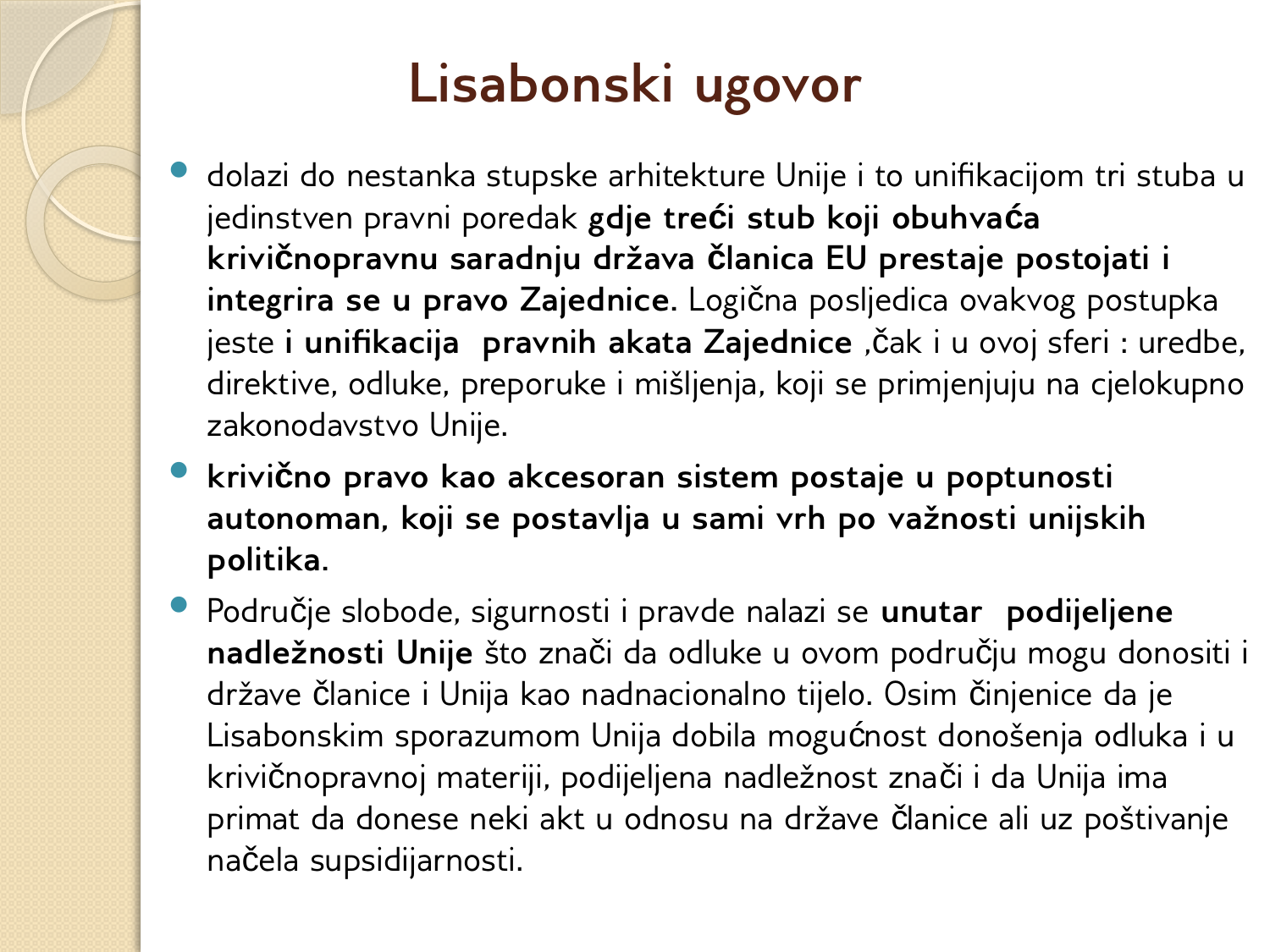

# Lisabonski ugovor
dolazi do nestanka stupske arhitekture Unije i to unifikacijom tri stuba u jedinstven pravni poredak gdje treći stub koji obuhvaća krivičnopravnu saradnju država članica EU prestaje postojati i integrira se u pravo Zajednice. Logična posljedica ovakvog postupka jeste i unifikacija  pravnih akata Zajednice ,čak i u ovoj sferi : uredbe, direktive, odluke, preporuke i mišljenja, koji se primjenjuju na cjelokupno zakonodavstvo Unije.
krivično pravo kao akcesoran sistem postaje u poptunosti autonoman, koji se postavlja u sami vrh po važnosti unijskih politika.
Područje slobode, sigurnosti i pravde nalazi se unutar  podijeljene nadležnosti Unije što znači da odluke u ovom području mogu donositi i države članice i Unija kao nadnacionalno tijelo. Osim činjenice da je Lisabonskim sporazumom Unija dobila mogućnost donošenja odluka i u krivičnopravnoj materiji, podijeljena nadležnost znači i da Unija ima primat da donese neki akt u odnosu na države članice ali uz poštivanje načela supsidijarnosti.